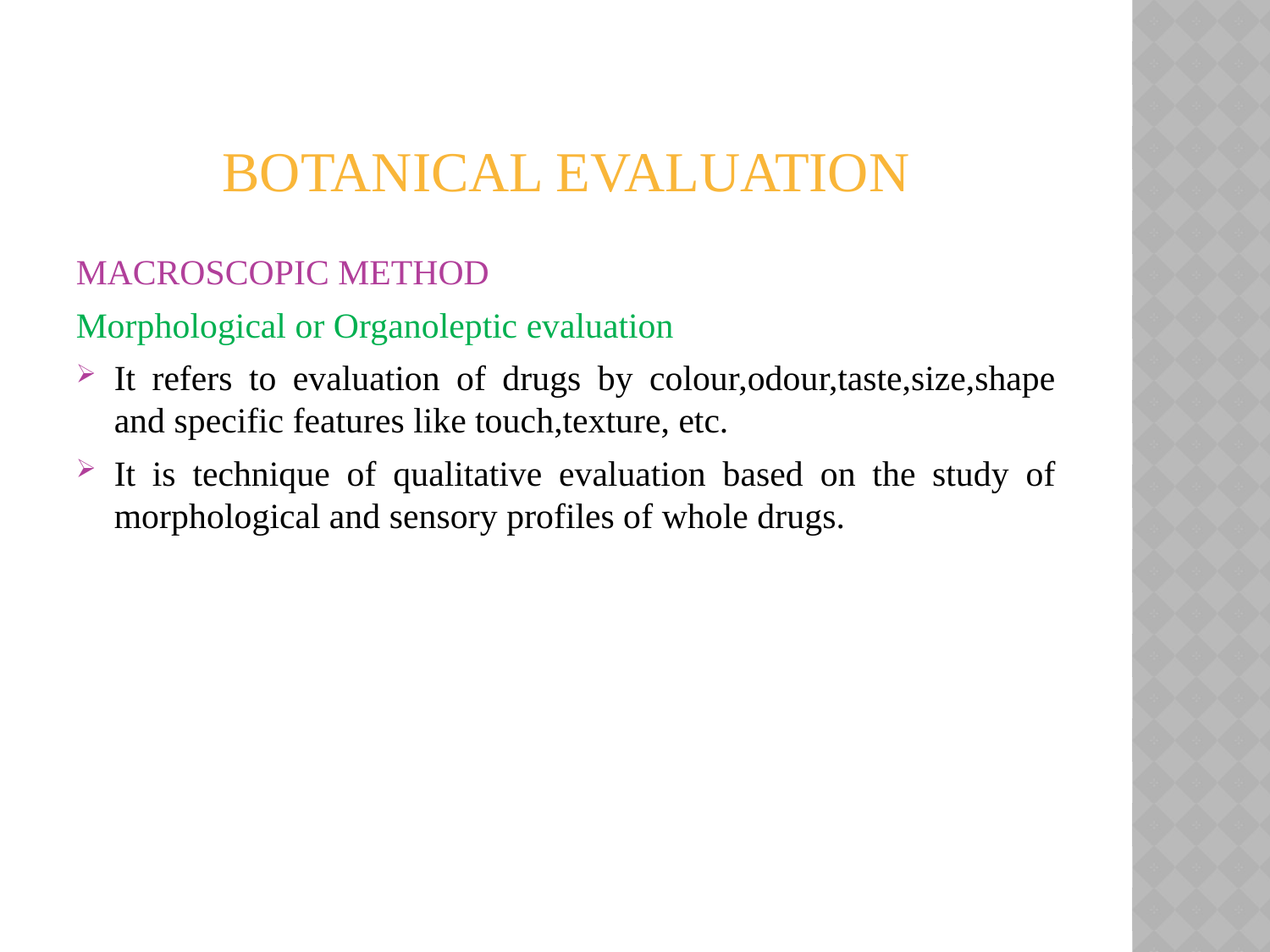

# BOTANICAL EVALUATION
MACROSCOPIC METHOD
Morphological or Organoleptic evaluation
It refers to evaluation of drugs by colour,odour,taste,size,shape and specific features like touch,texture, etc.
It is technique of qualitative evaluation based on the study of morphological and sensory profiles of whole drugs.